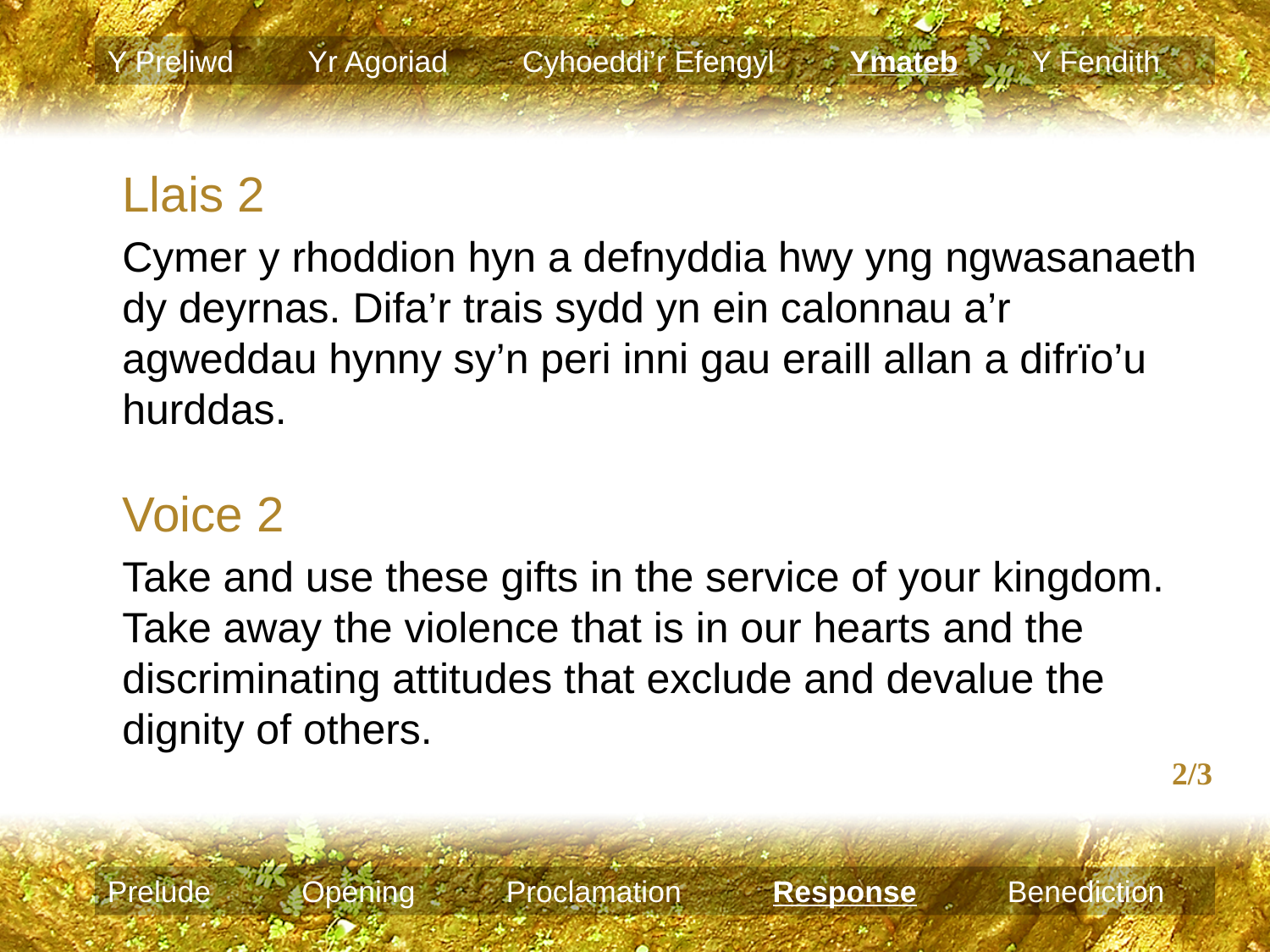

Y Preliwd         Yr Agoriad         Cyhoeddi’r Efengyl         Ymateb         Y Fendith
Llais 2
Cymer y rhoddion hyn a defnyddia hwy yng ngwasanaeth dy deyrnas. Difa’r trais sydd yn ein calonnau a’r agweddau hynny sy’n peri inni gau eraill allan a difrïo’u hurddas.
Voice 2
Take and use these gifts in the service of your kingdom. Take away the violence that is in our hearts and the discriminating attitudes that exclude and devalue the dignity of others.
2/3

Prelude           Opening           Proclamation           Response           Benediction